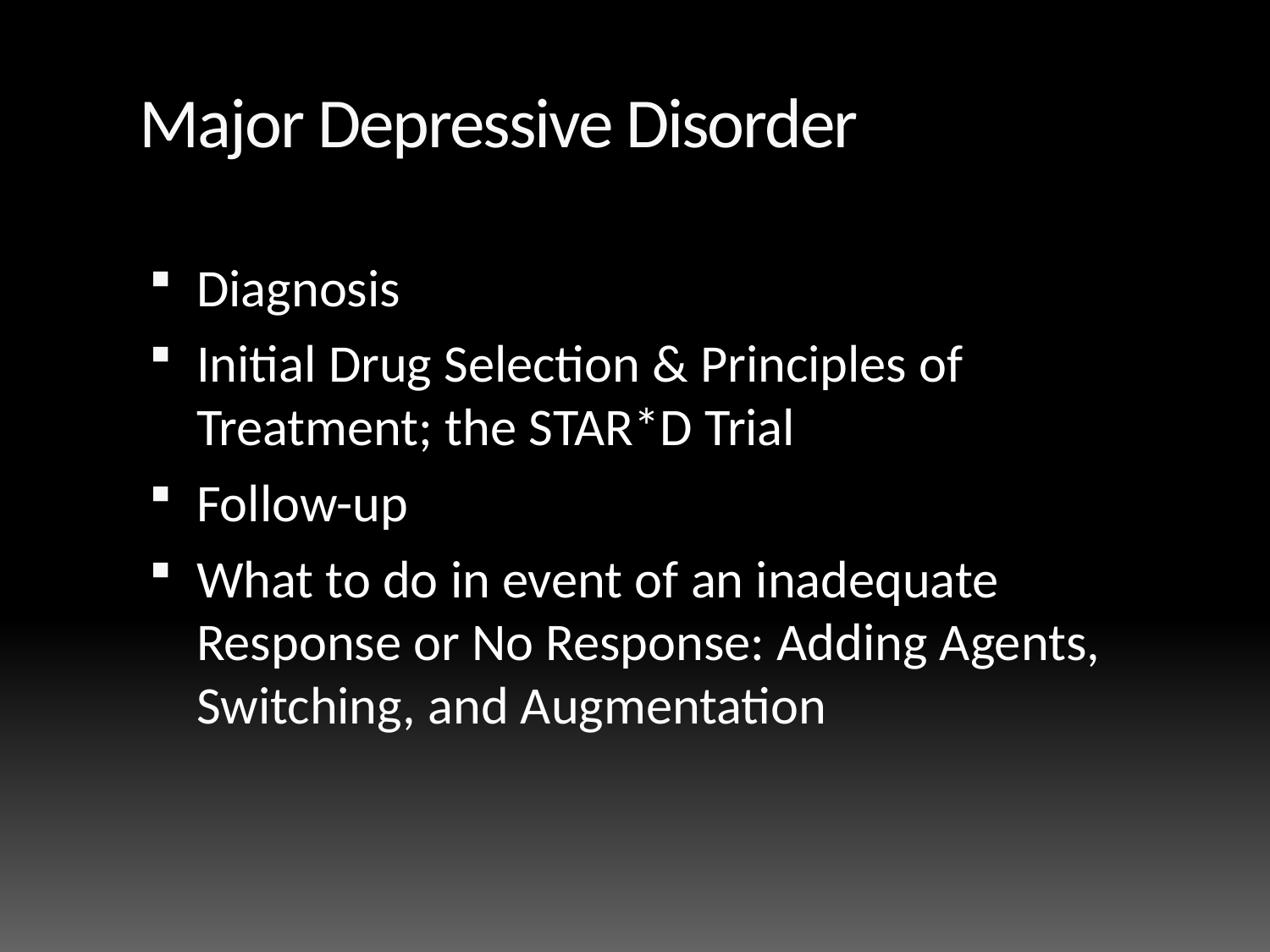

# Major Depressive Disorder
Diagnosis
Initial Drug Selection & Principles of Treatment; the STAR*D Trial
Follow-up
What to do in event of an inadequate Response or No Response: Adding Agents, Switching, and Augmentation